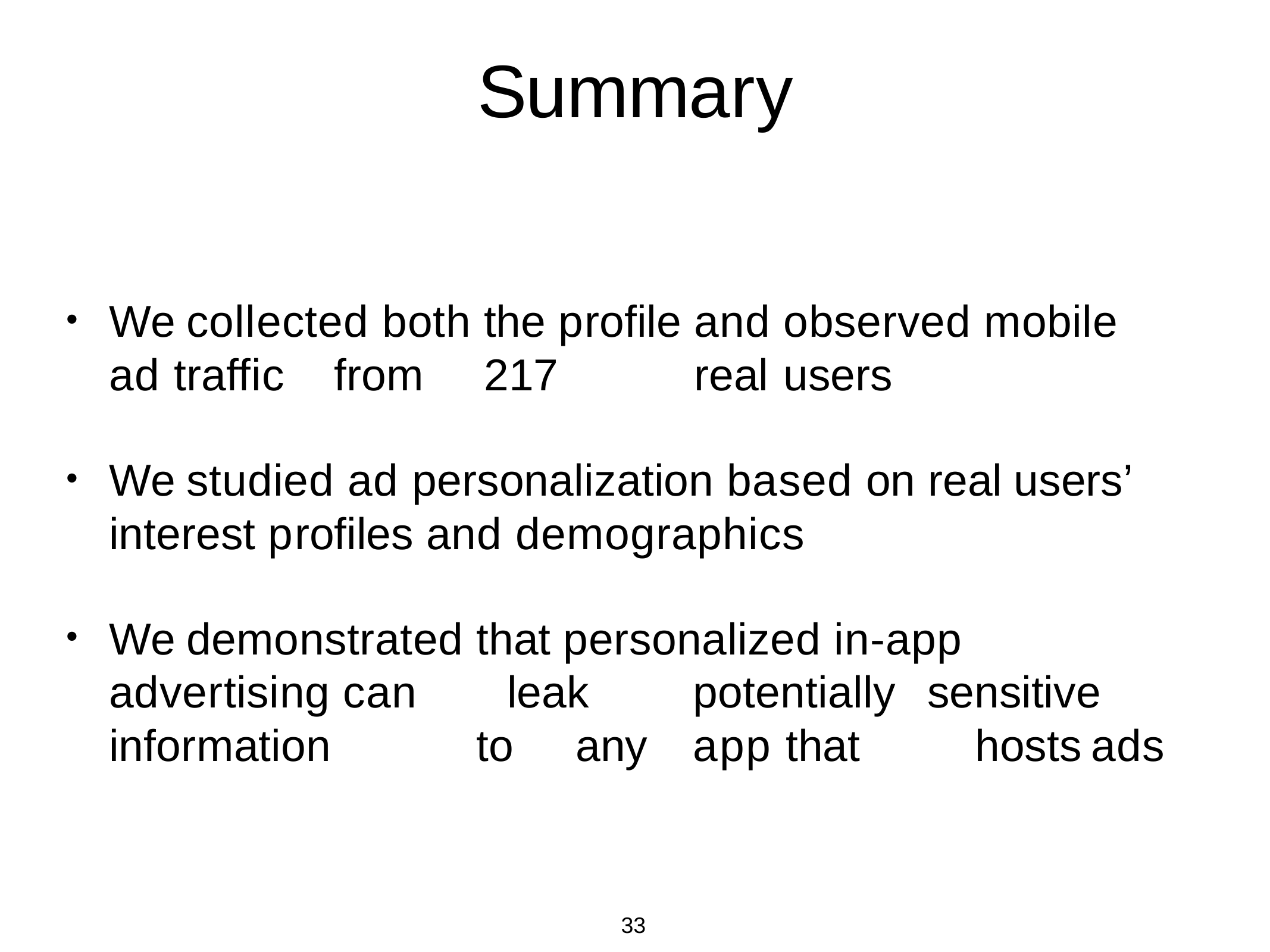

# Summary
We	collected	both	the	profile	and	observed	mobile	ad traffic	from	217	real	users
•
We	studied	ad	personalization	based	on	real	users’ interest	profiles	and	demographics
•
We	demonstrated	that	personalized	in-app	advertising can		leak	potentially	sensitive	information	to	 any	app that		hosts	ads
•
33